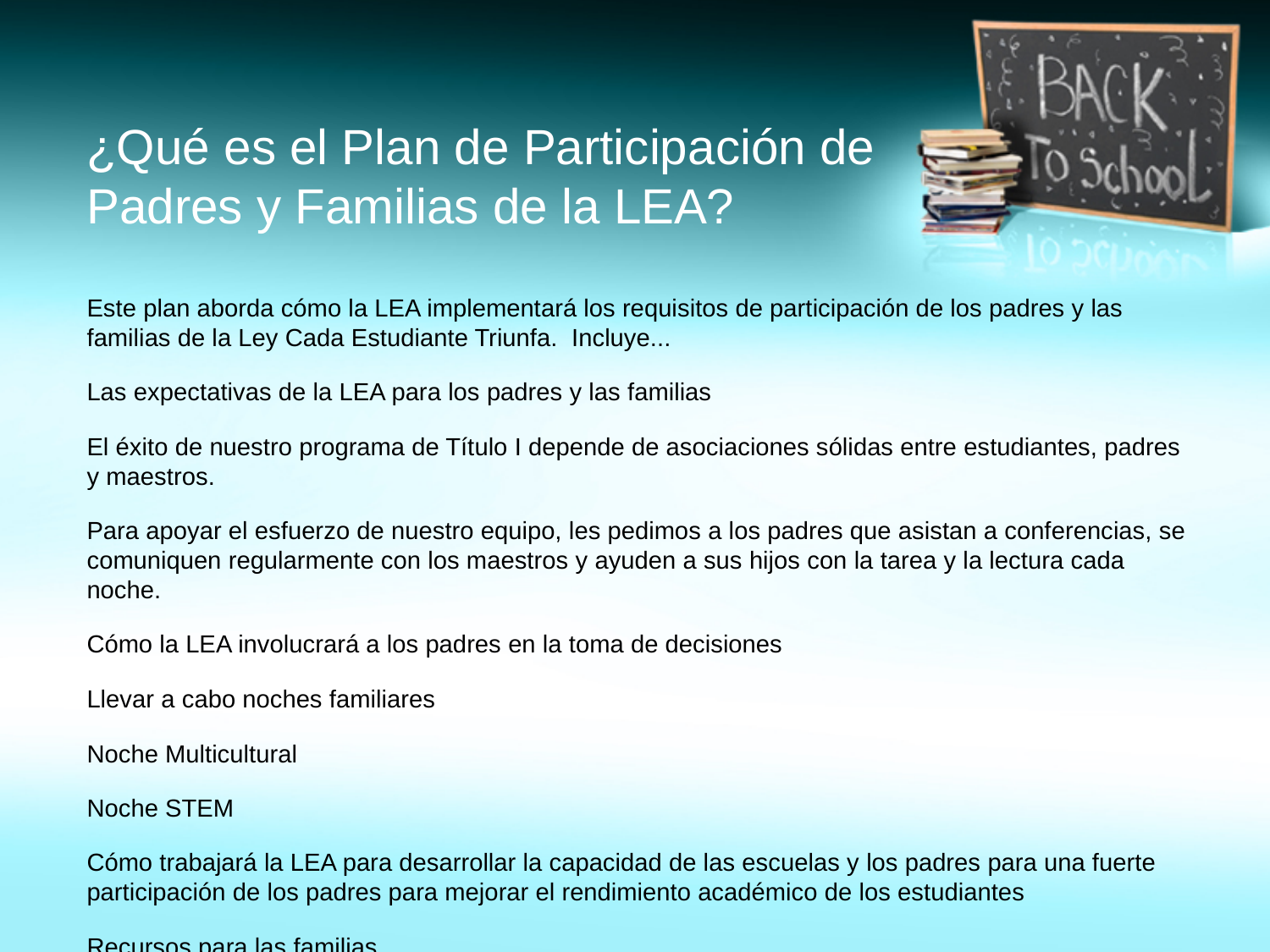

# ¿Qué es el Plan de Participación de Padres y Familias de la LEA?
Este plan aborda cómo la LEA implementará los requisitos de participación de los padres y las familias de la Ley Cada Estudiante Triunfa.  Incluye...
Las expectativas de la LEA para los padres y las familias
El éxito de nuestro programa de Título I depende de asociaciones sólidas entre estudiantes, padres y maestros.
Para apoyar el esfuerzo de nuestro equipo, les pedimos a los padres que asistan a conferencias, se comuniquen regularmente con los maestros y ayuden a sus hijos con la tarea y la lectura cada noche.
Cómo la LEA involucrará a los padres en la toma de decisiones
Llevar a cabo noches familiares
Noche Multicultural
Noche STEM
Cómo trabajará la LEA para desarrollar la capacidad de las escuelas y los padres para una fuerte participación de los padres para mejorar el rendimiento académico de los estudiantes
Recursos para las familias
Libros, juegos de matemáticas, información sobre cómo ayudar a su hijo a tener éxito en la escuela y conferencias disponibles a pedido
Ustedes, como padres del Título I, tienen derecho a participar en el desarrollo de este plan.